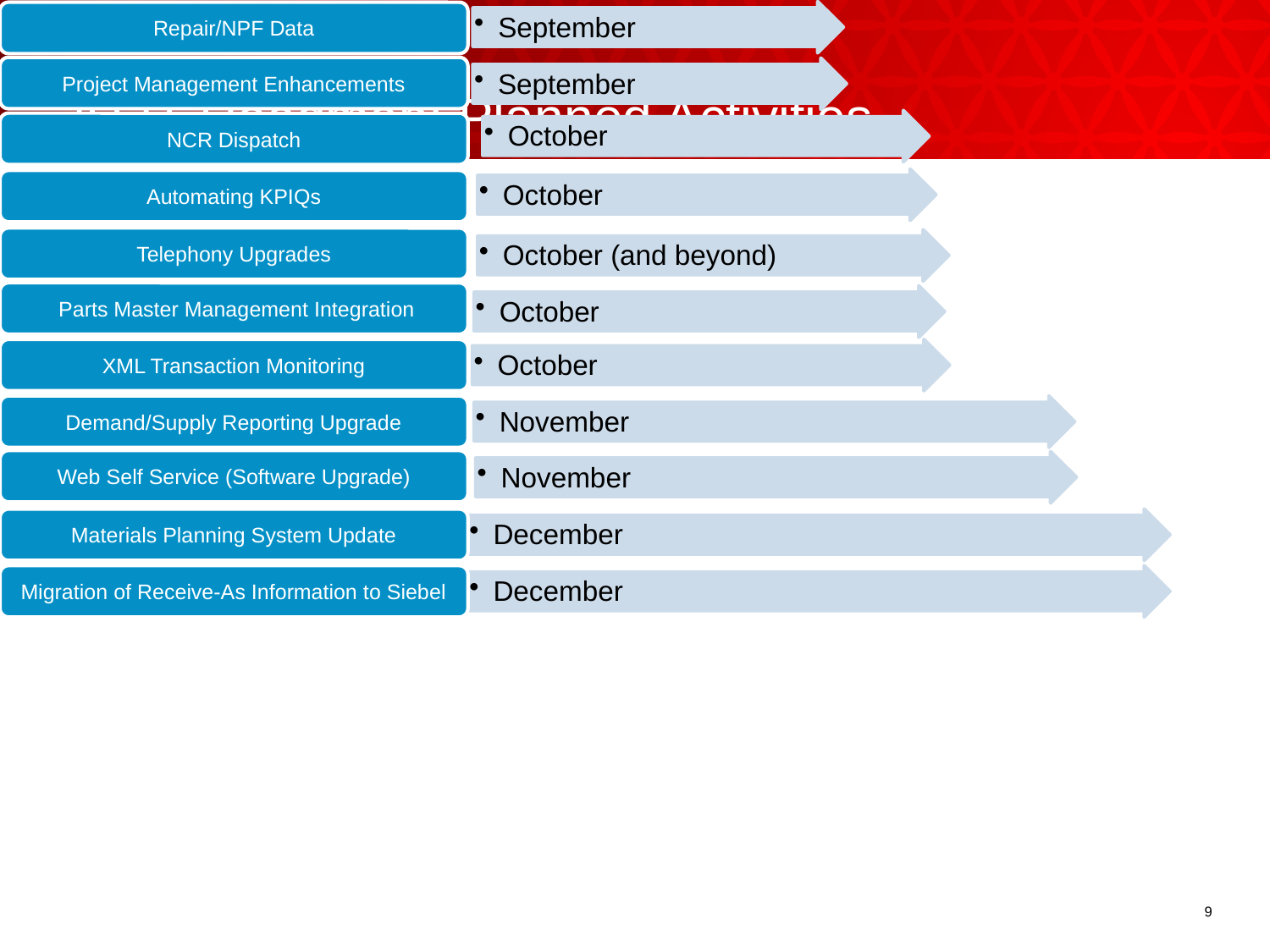

# 2H IT Roadmap: Planned Activities
September
Repair/NPF Data
September
Project Management Enhancements
October
NCR Dispatch
October
Automating KPIQs
October (and beyond)
Telephony Upgrades
October
 Parts Master Management Integration
October
XML Transaction Monitoring
November
Demand/Supply Reporting Upgrade
November
Web Self Service (Software Upgrade)
December
Materials Planning System Update
December
Migration of Receive-As Information to Siebel